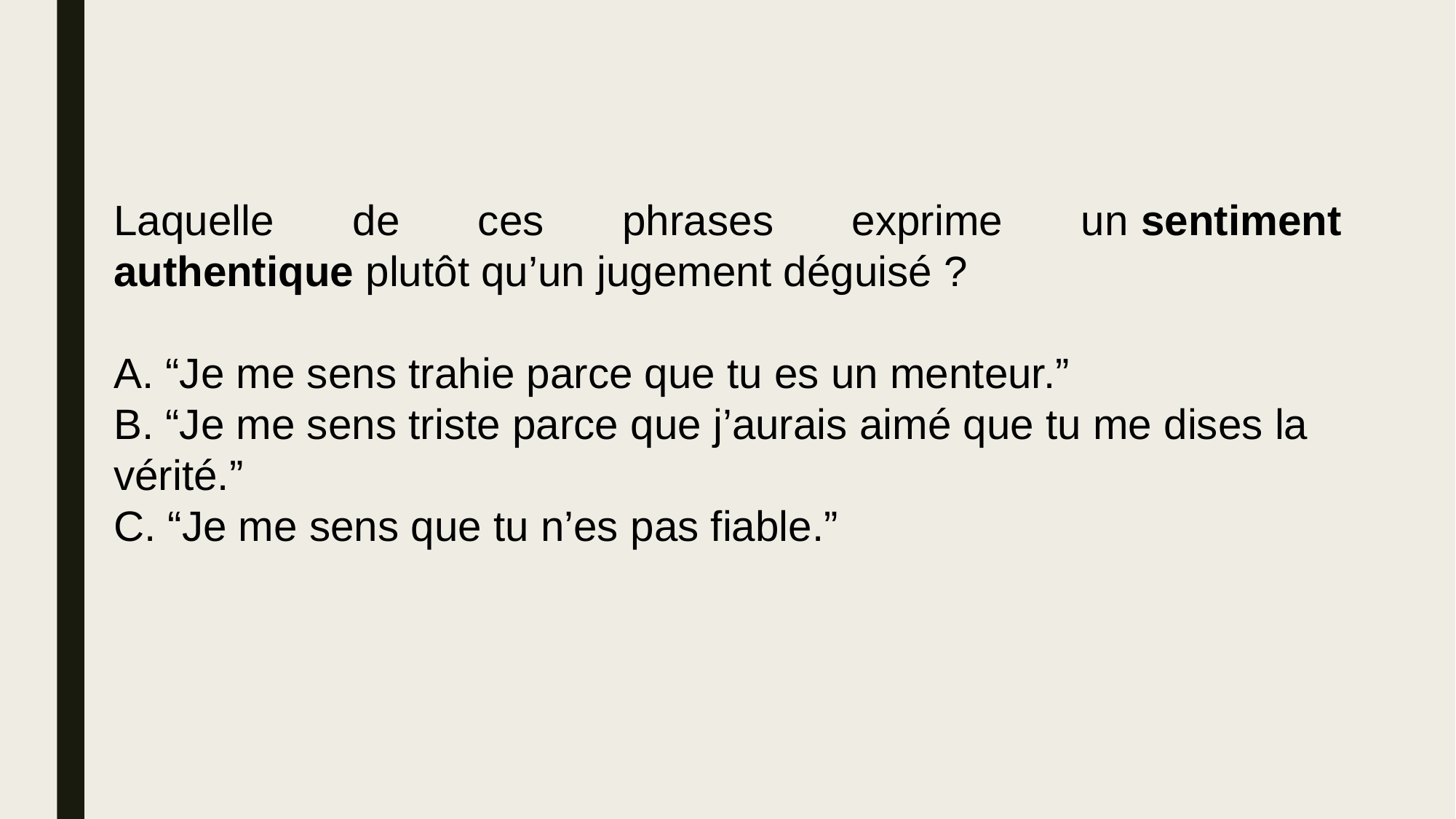

Laquelle de ces phrases exprime un sentiment authentique plutôt qu’un jugement déguisé ?

A. “Je me sens trahie parce que tu es un menteur.”
B. “Je me sens triste parce que j’aurais aimé que tu me dises la vérité.”
C. “Je me sens que tu n’es pas fiable.”